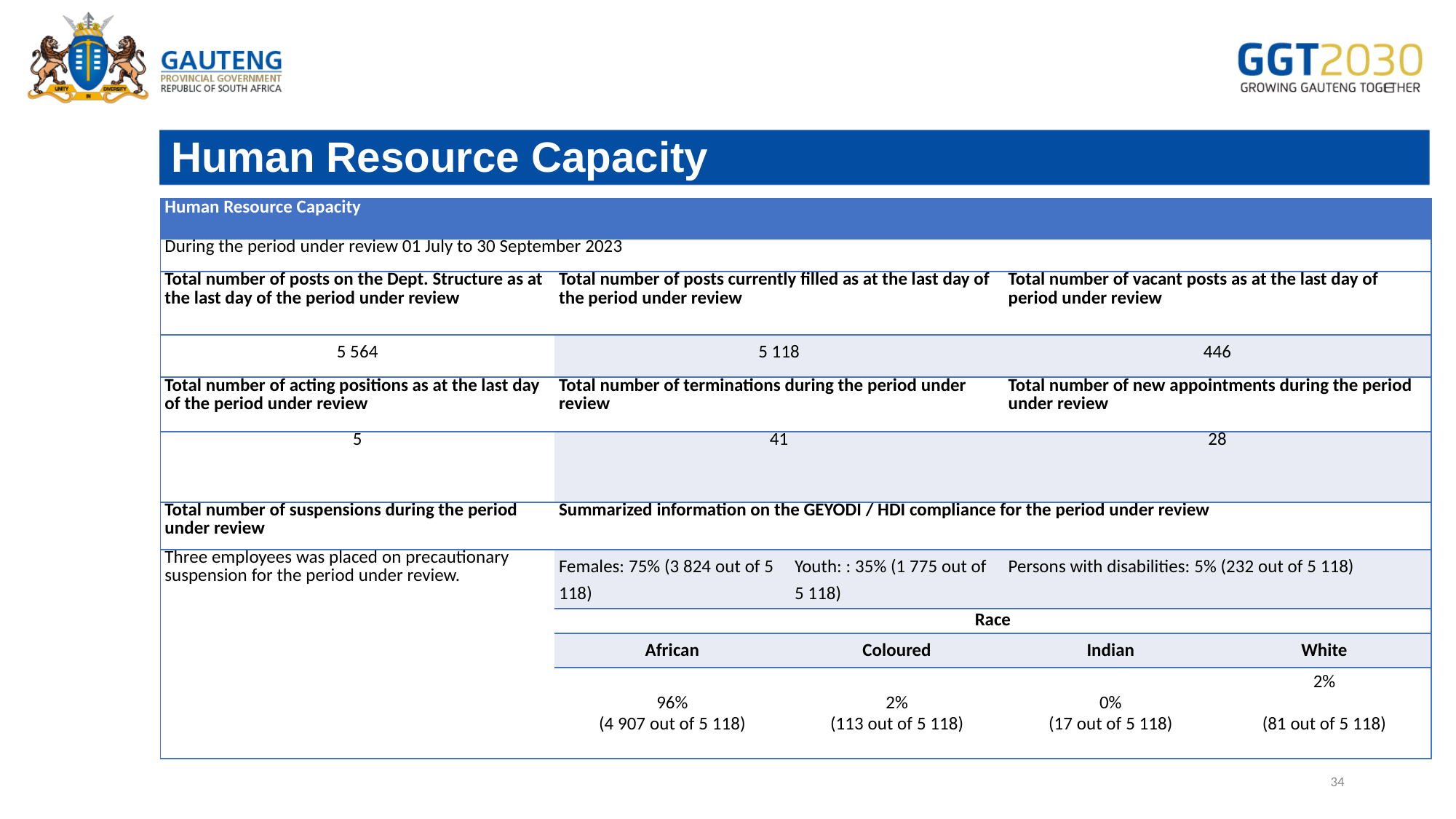

# Human Resource Capacity
| Human Resource Capacity |  |  |  |  |
| --- | --- | --- | --- | --- |
| During the period under review 01 July to 30 September 2023 |  |  |  |  |
| Total number of posts on the Dept. Structure as at the last day of the period under review | Total number of posts currently filled as at the last day of the period under review |  | Total number of vacant posts as at the last day of period under review |  |
| 5 564 | 5 118 |  | 446 |  |
| Total number of acting positions as at the last day of the period under review | Total number of terminations during the period under review |  | Total number of new appointments during the period under review |  |
| 5 | 41 |  | 28 |  |
| Total number of suspensions during the period under review | Summarized information on the GEYODI / HDI compliance for the period under review |  |  |  |
| Three employees was placed on precautionary suspension for the period under review. | Females: 75% (3 824 out of 5 118) | Youth: : 35% (1 775 out of 5 118) | Persons with disabilities: 5% (232 out of 5 118) |  |
|  | Race |  |  |  |
|  | African | Coloured | Indian | White |
|  | 96% (4 907 out of 5 118) | 2% (113 out of 5 118) | 0% (17 out of 5 118) | 2%   (81 out of 5 118) |

34